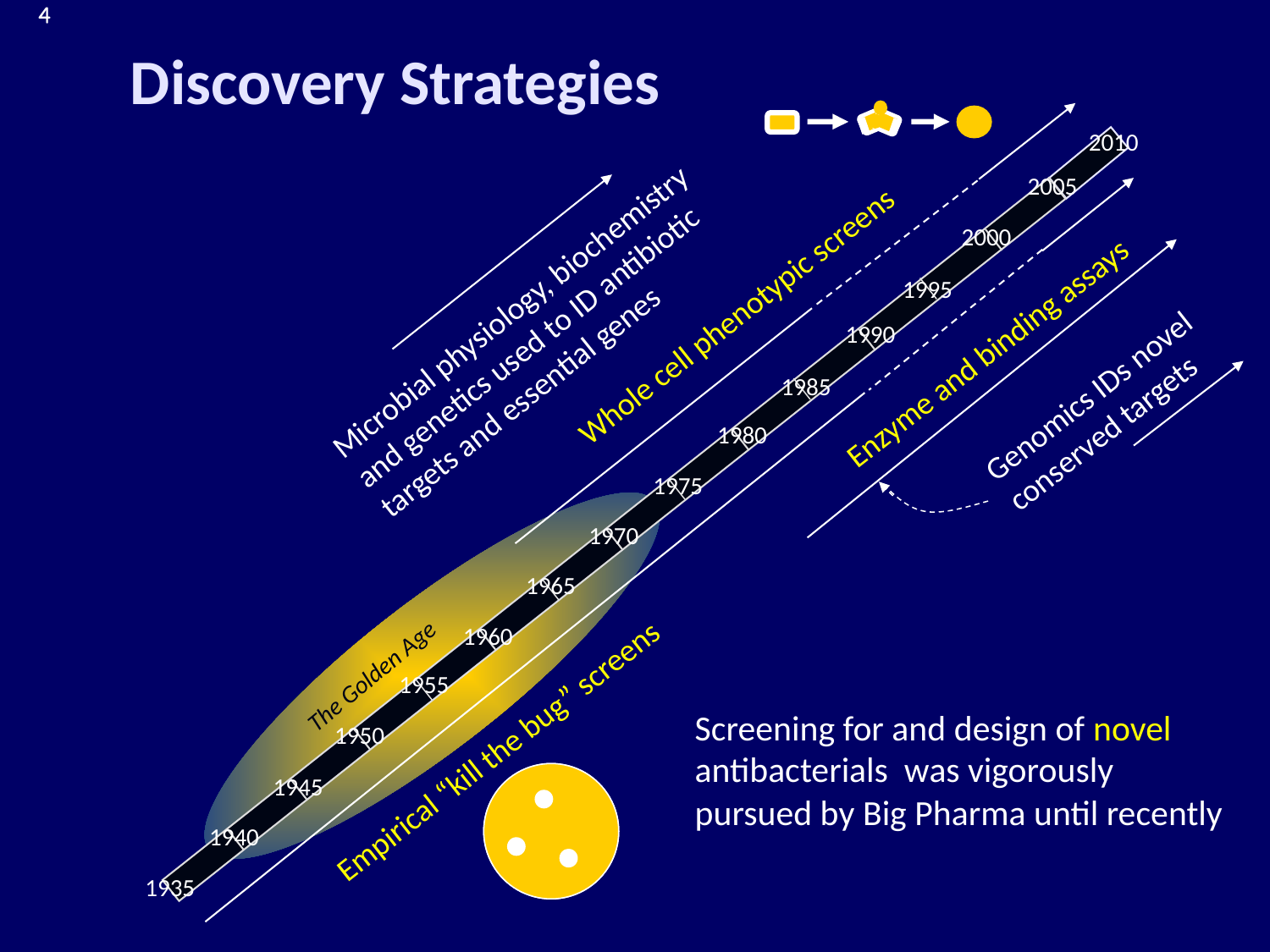

# Discovery Strategies

Whole cell phenotypic screens

2010

2005
2000
1995
1990
1985
1980
1975
1970

1965
1960
1955
1950
1945
1940
1935

Microbial physiology, biochemistry
and genetics used to ID antibiotic
targets and essential genes

Empirical “kill the bug” screens

Enzyme and binding assays

Genomics IDs novel
conserved targets

The Golden Age
Screening for and design of novel
antibacterials  was vigorously
pursued by Big Pharma until recently